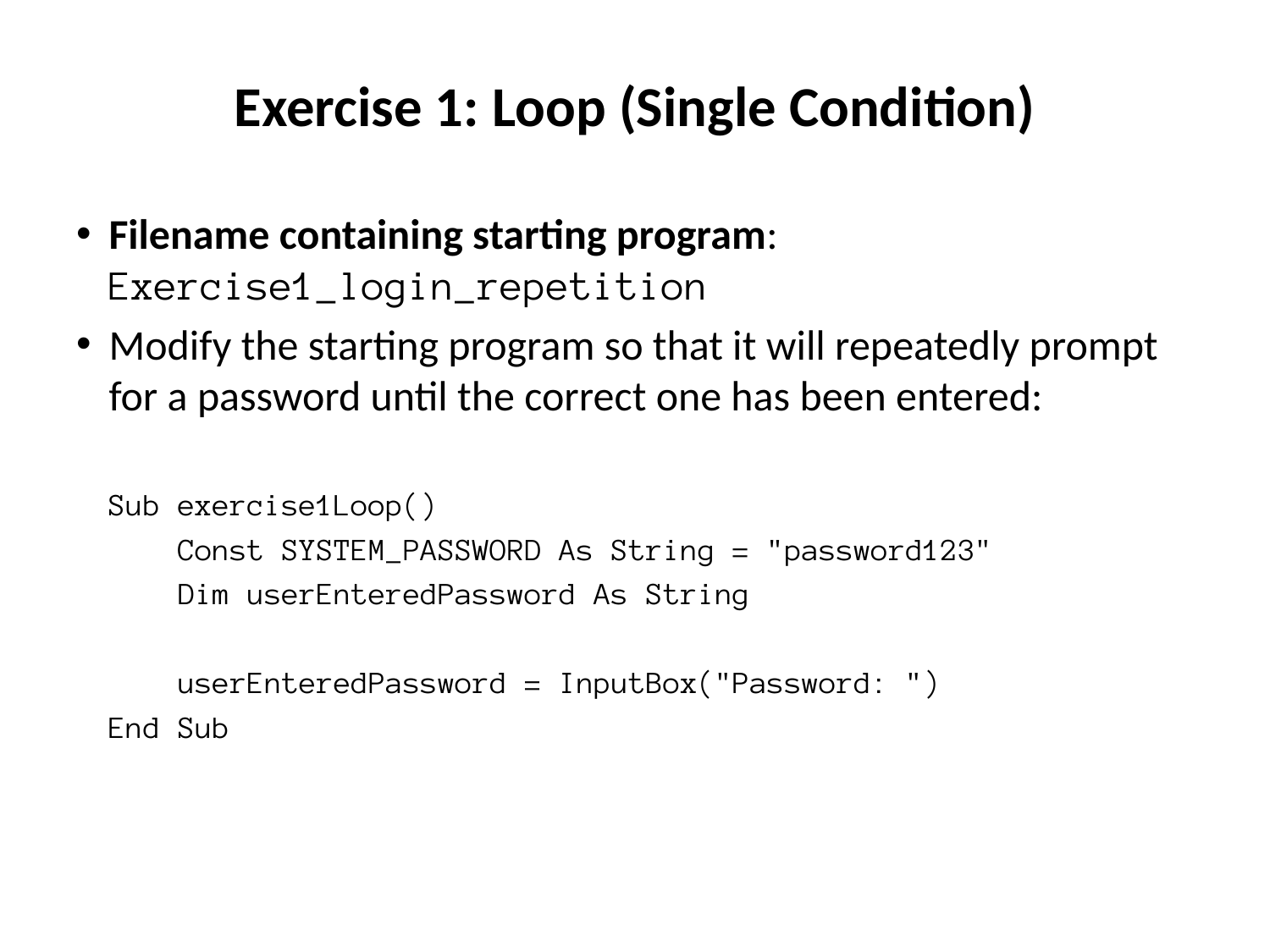

# Exercise 1: Loop (Single Condition)
Filename containing starting program: Exercise1_login_repetition
Modify the starting program so that it will repeatedly prompt for a password until the correct one has been entered:

Sub exercise1Loop()
    Const SYSTEM_PASSWORD As String = "password123"
    Dim userEnteredPassword As String

    userEnteredPassword = InputBox("Password: ")
End Sub